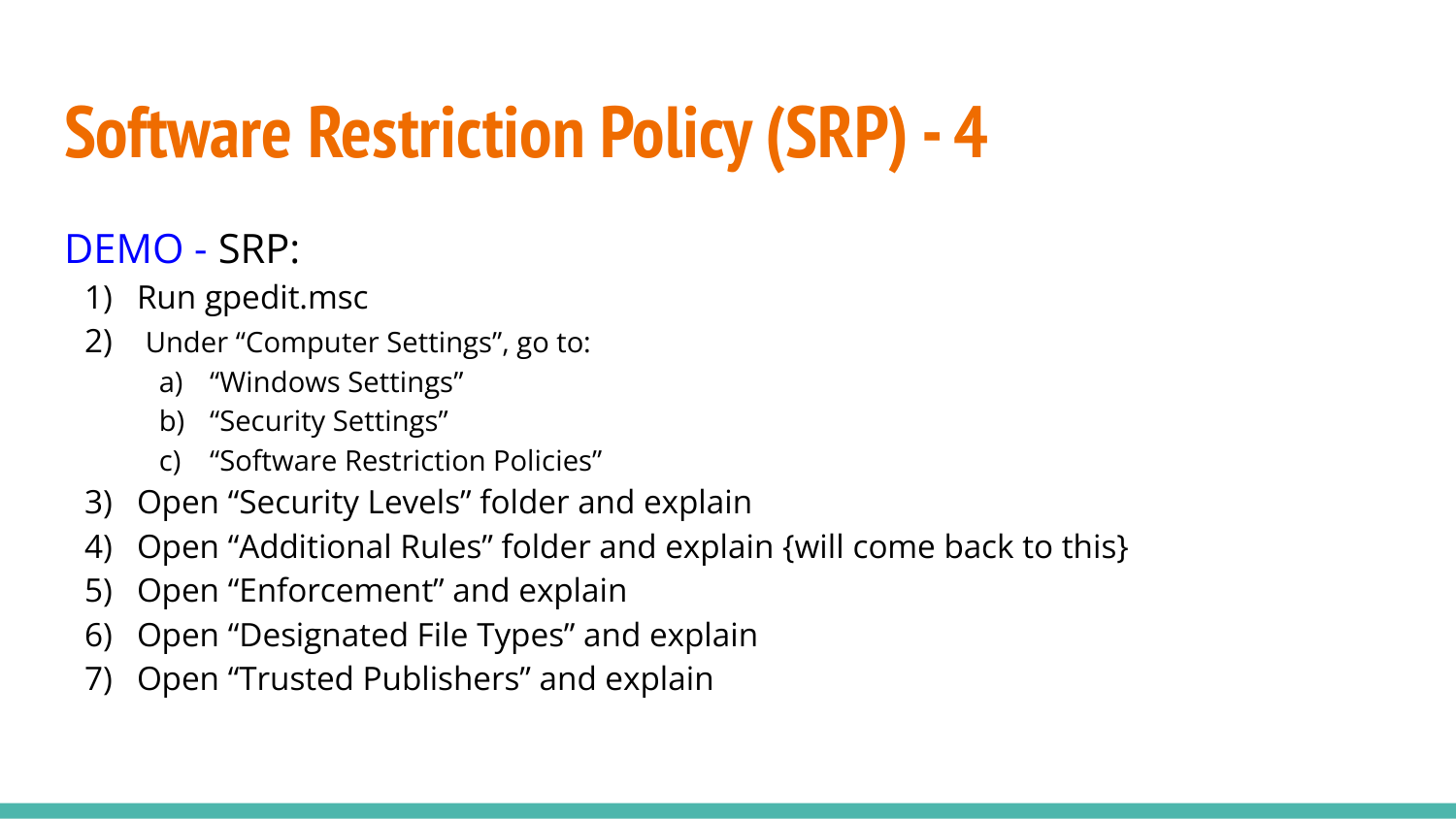

# Software Restriction Policy (SRP) - 4
DEMO - SRP:
Run gpedit.msc
 Under “Computer Settings”, go to:
“Windows Settings”
“Security Settings”
“Software Restriction Policies”
Open “Security Levels” folder and explain
Open “Additional Rules” folder and explain {will come back to this}
Open “Enforcement” and explain
Open “Designated File Types” and explain
Open “Trusted Publishers” and explain